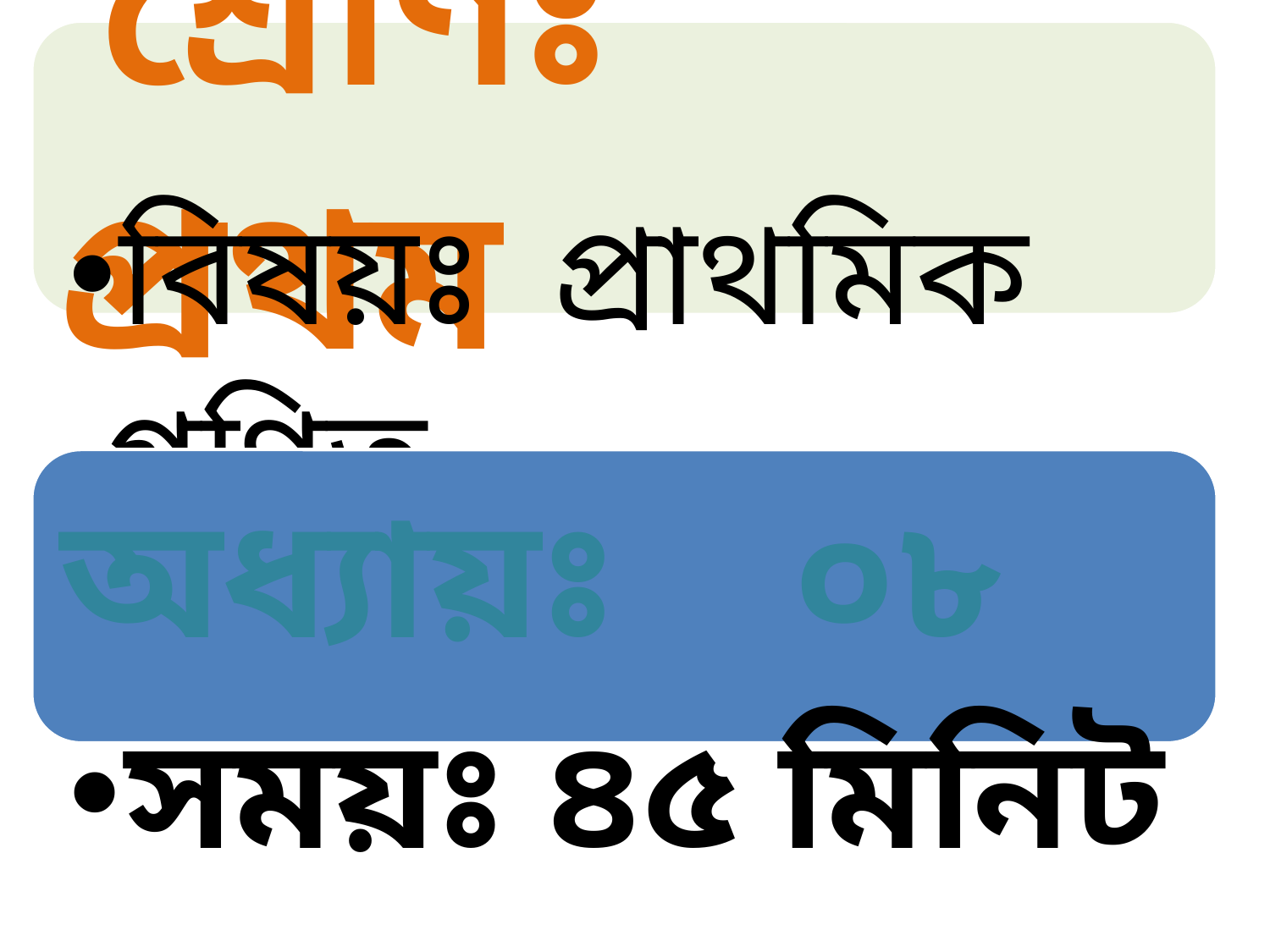

বিষয়ঃ  প্রাথমিক গণিত
অধ্যায়ঃ    ০৮
সময়ঃ ৪৫ মিনিট